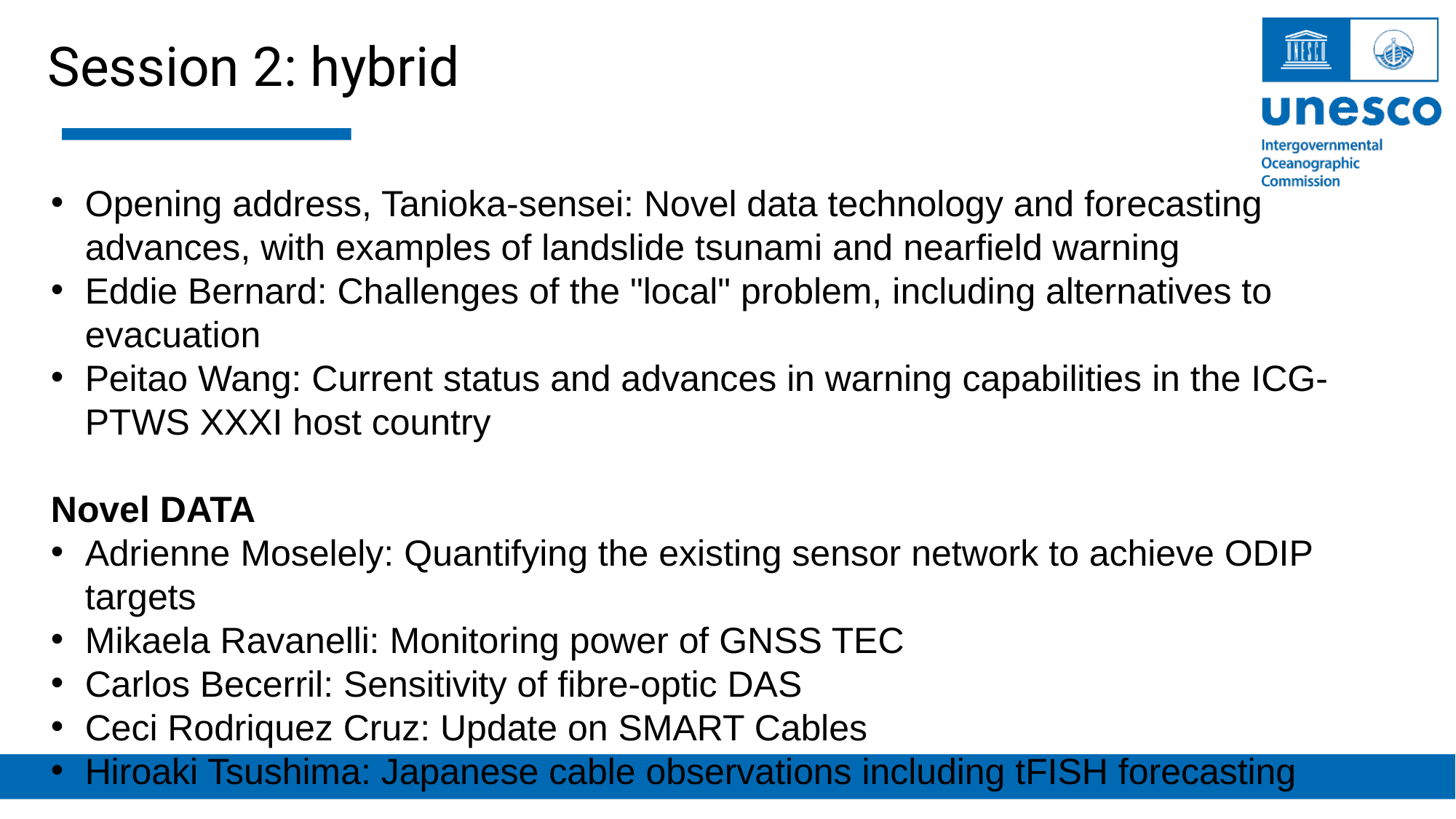

Session 2: hybrid
Opening address, Tanioka-sensei: Novel data technology and forecasting advances, with examples of landslide tsunami and nearfield warning
Eddie Bernard: Challenges of the "local" problem, including alternatives to evacuation
Peitao Wang: Current status and advances in warning capabilities in the ICG-PTWS XXXI host country

Novel DATA
Adrienne Moselely: Quantifying the existing sensor network to achieve ODIP targets
Mikaela Ravanelli: Monitoring power of GNSS TEC
Carlos Becerril: Sensitivity of fibre-optic DAS
Ceci Rodriquez Cruz: Update on SMART Cables
Hiroaki Tsushima: Japanese cable observations including tFISH forecasting